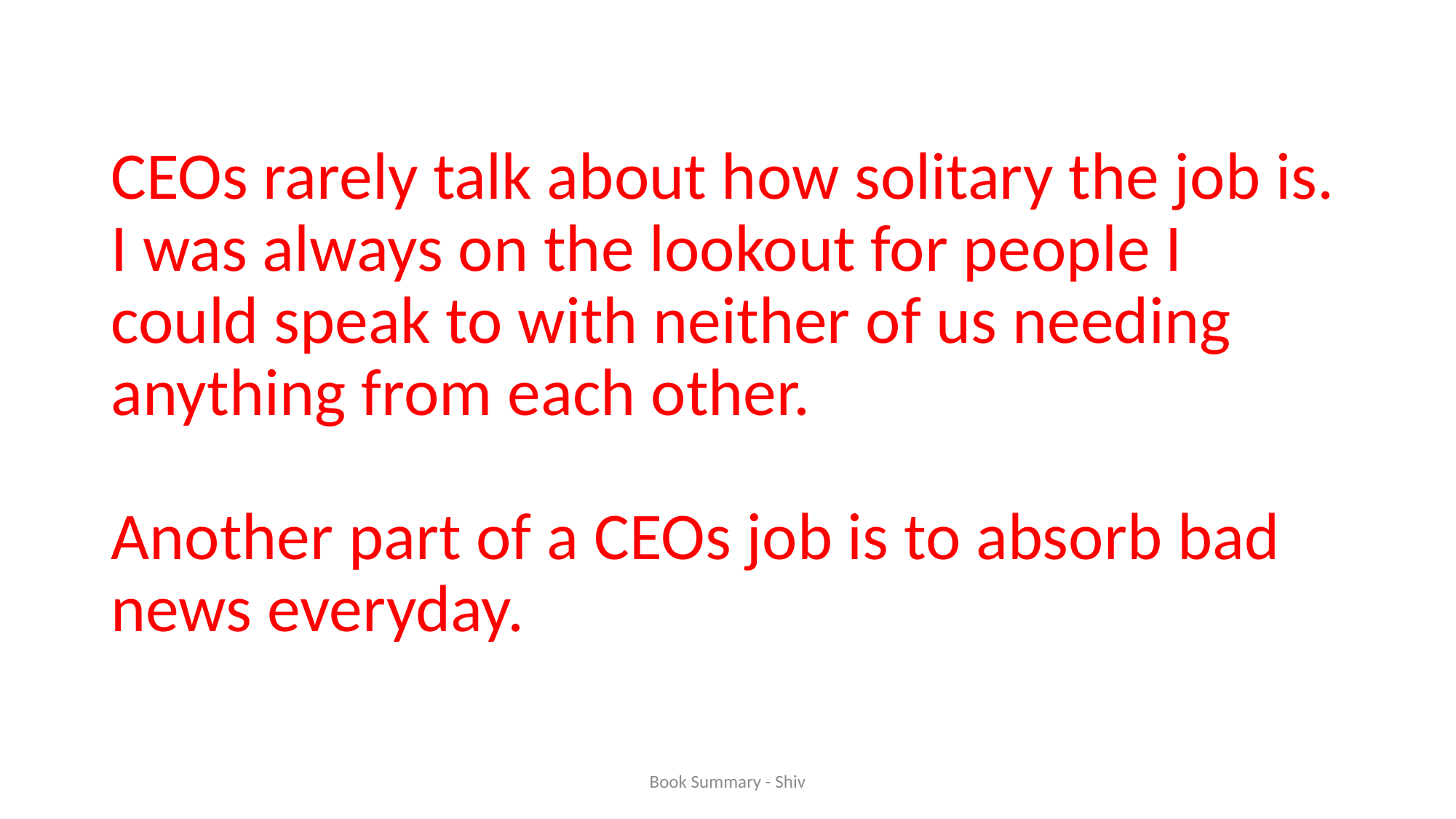

# CEOs rarely talk about how solitary the job is. I was always on the lookout for people I could speak to with neither of us needing anything from each other. Another part of a CEOs job is to absorb bad news everyday.
Book Summary - Shiv